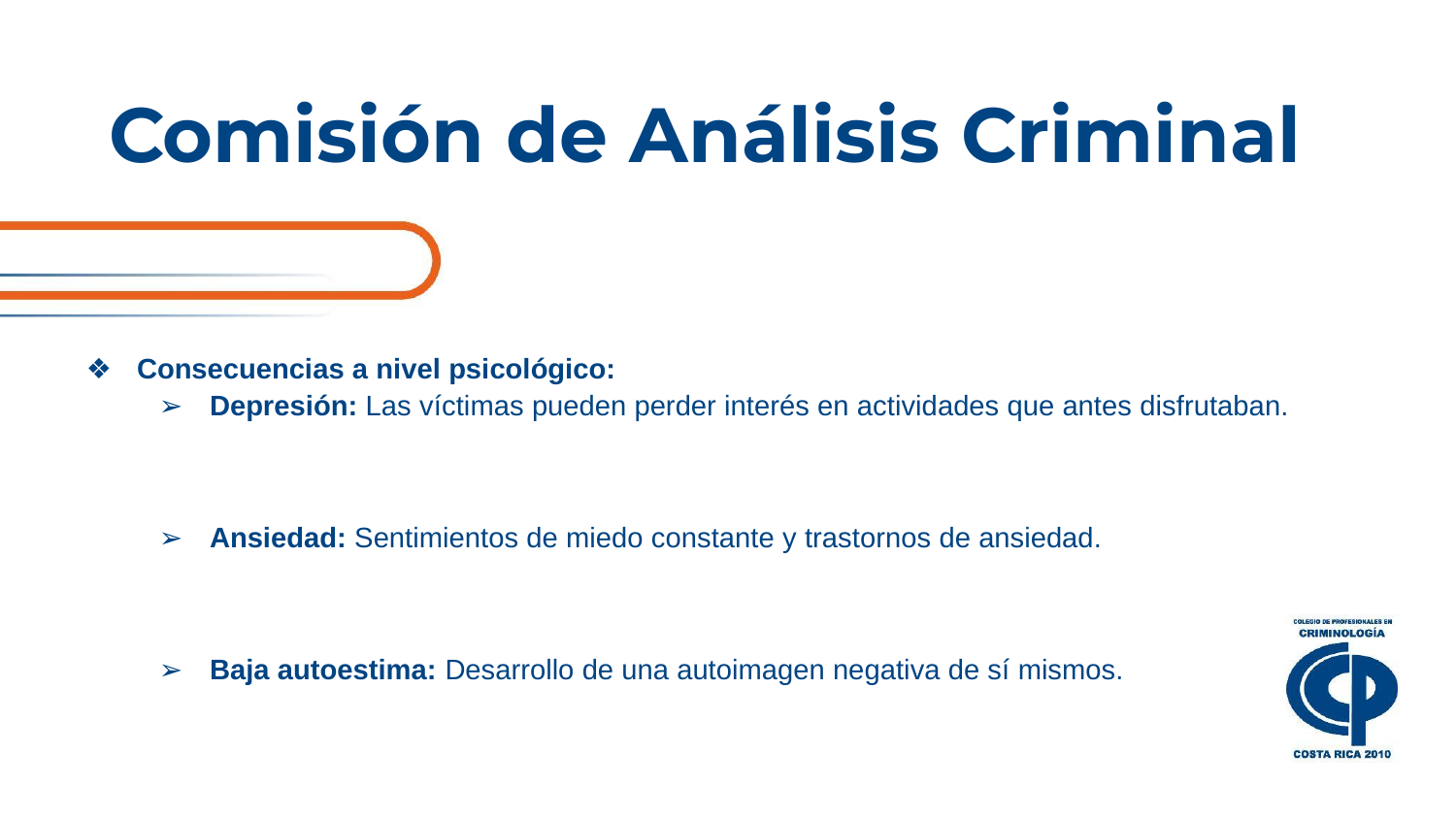

# Comisión de Análisis Criminal
Consecuencias a nivel psicológico:
Depresión: Las víctimas pueden perder interés en actividades que antes disfrutaban.

Ansiedad: Sentimientos de miedo constante y trastornos de ansiedad.

Baja autoestima: Desarrollo de una autoimagen negativa de sí mismos.